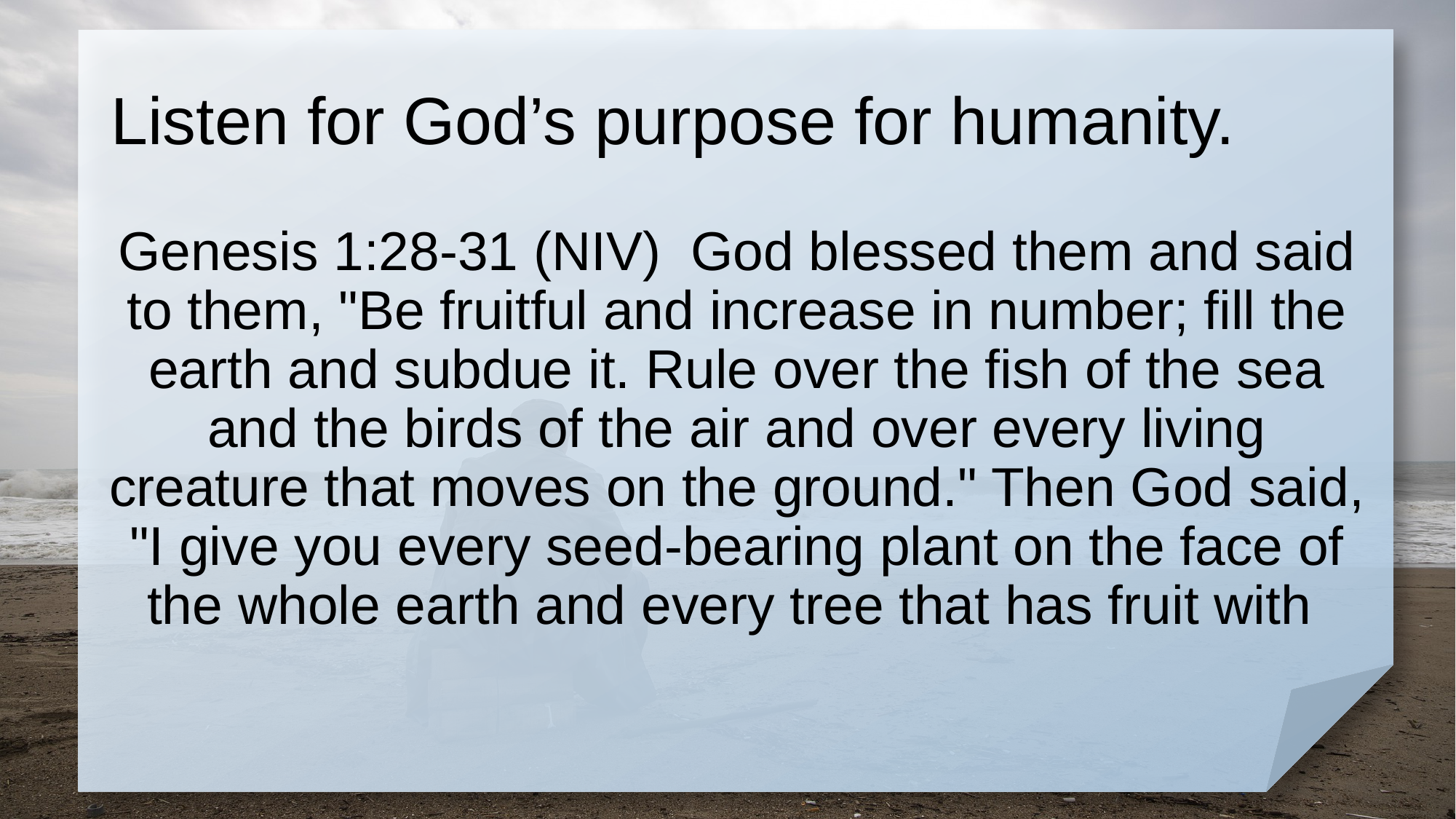

# Listen for God’s purpose for humanity.
Genesis 1:28-31 (NIV)  God blessed them and said to them, "Be fruitful and increase in number; fill the earth and subdue it. Rule over the fish of the sea and the birds of the air and over every living creature that moves on the ground." Then God said, "I give you every seed-bearing plant on the face of the whole earth and every tree that has fruit with